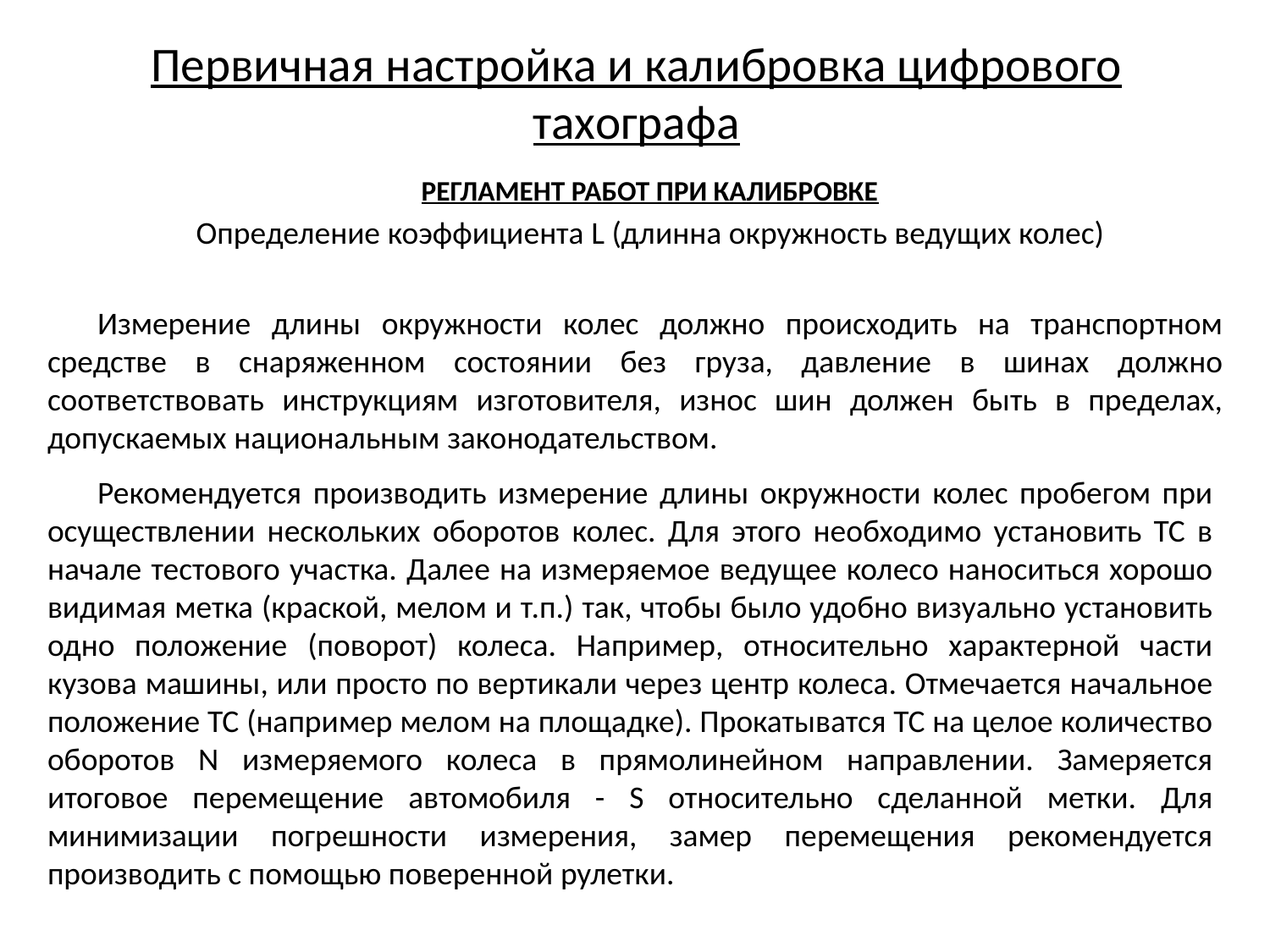

# Первичная настройка и калибровка цифрового тахографа
РЕГЛАМЕНТ РАБОТ ПРИ КАЛИБРОВКЕ
Определение коэффициента L (длинна окружность ведущих колес)

Измерение длины окружности колес должно происходить на транспортном средстве в снаряженном состоянии без груза, давление в шинах должно соответствовать инструкциям изготовителя, износ шин должен быть в пределах, допускаемых национальным законодательством.
Рекомендуется производить измерение длины окружности колес пробегом при осуществлении нескольких оборотов колес. Для этого необходимо установить ТС в начале тестового участка. Далее на измеряемое ведущее колесо наноситься хорошо видимая метка (краской, мелом и т.п.) так, чтобы было удобно визуально установить одно положение (поворот) колеса. Например, относительно характерной части кузова машины, или просто по вертикали через центр колеса. Отмечается начальное положение ТС (например мелом на площадке). Прокатыватся ТС на целое количество оборотов N измеряемого колеса в прямолинейном направлении. Замеряется итоговое перемещение автомобиля - S относительно сделанной метки. Для минимизации погрешности измерения, замер перемещения рекомендуется производить с помощью поверенной рулетки.